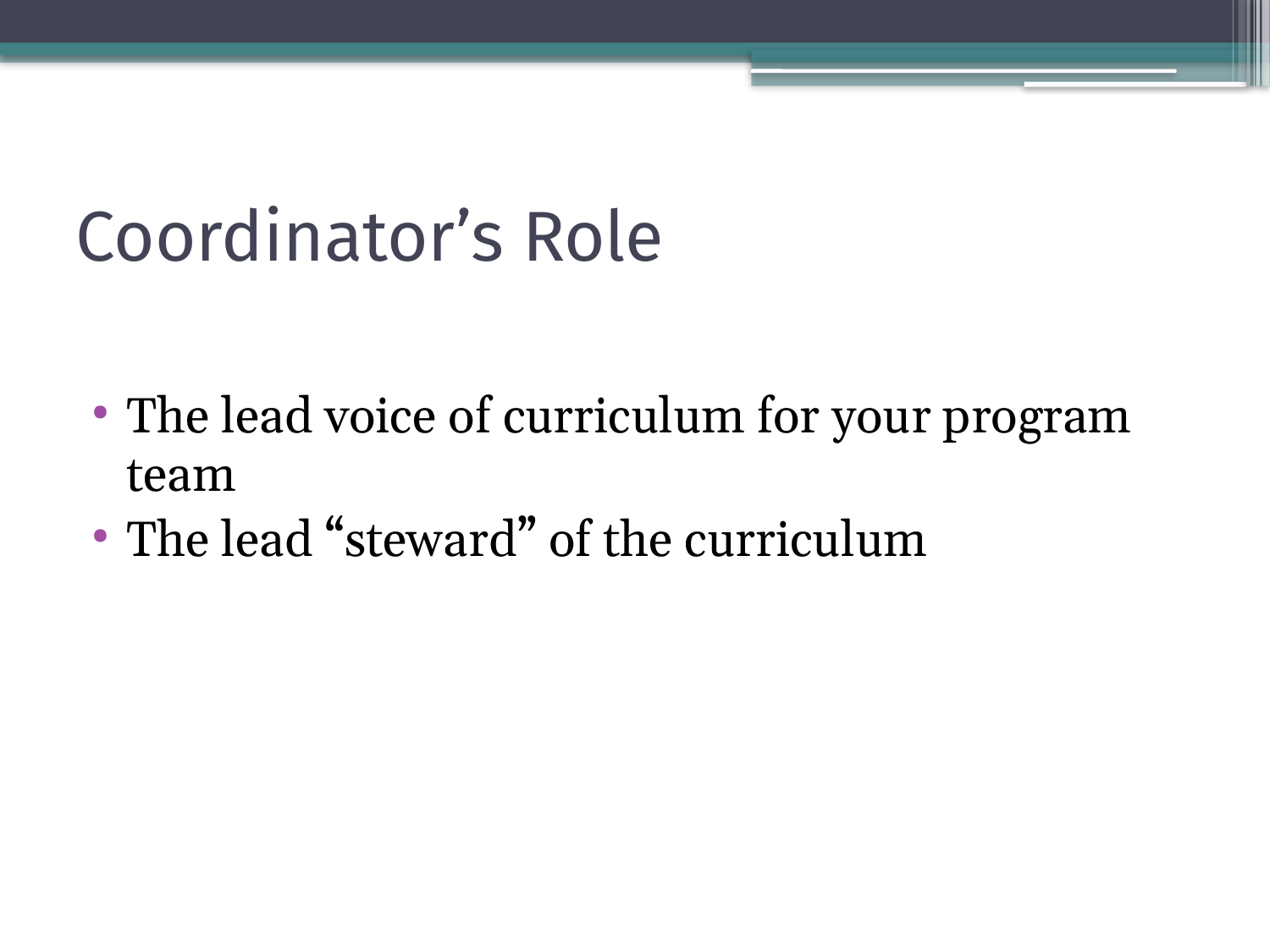

# Coordinator’s Role

The lead voice of curriculum for your program team
The lead “steward” of the curriculum